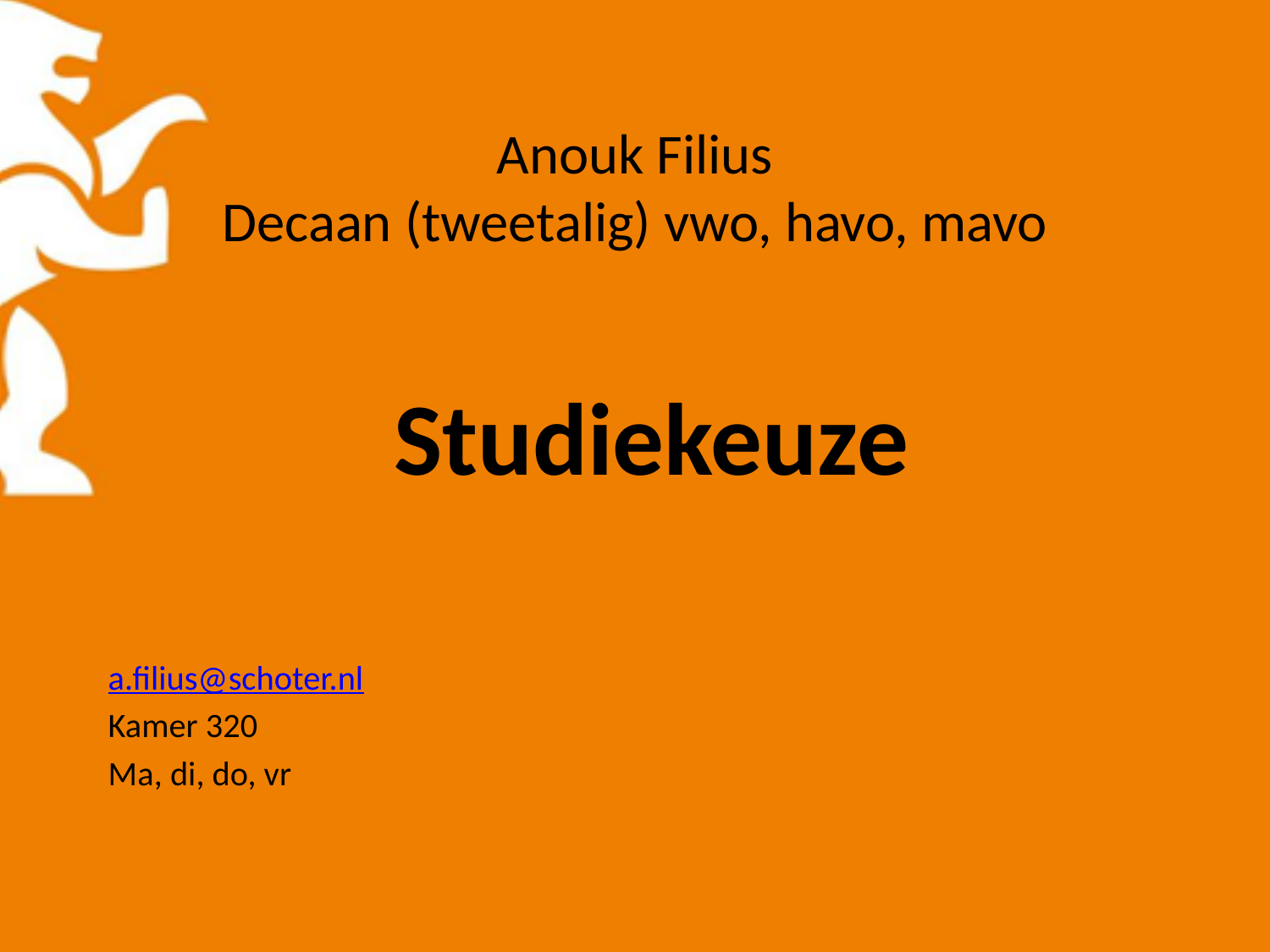

# Anouk Filius Decaan (tweetalig) vwo, havo, mavo
Studiekeuze

a.filius@schoter.nl
Kamer 320
Ma, di, do, vr